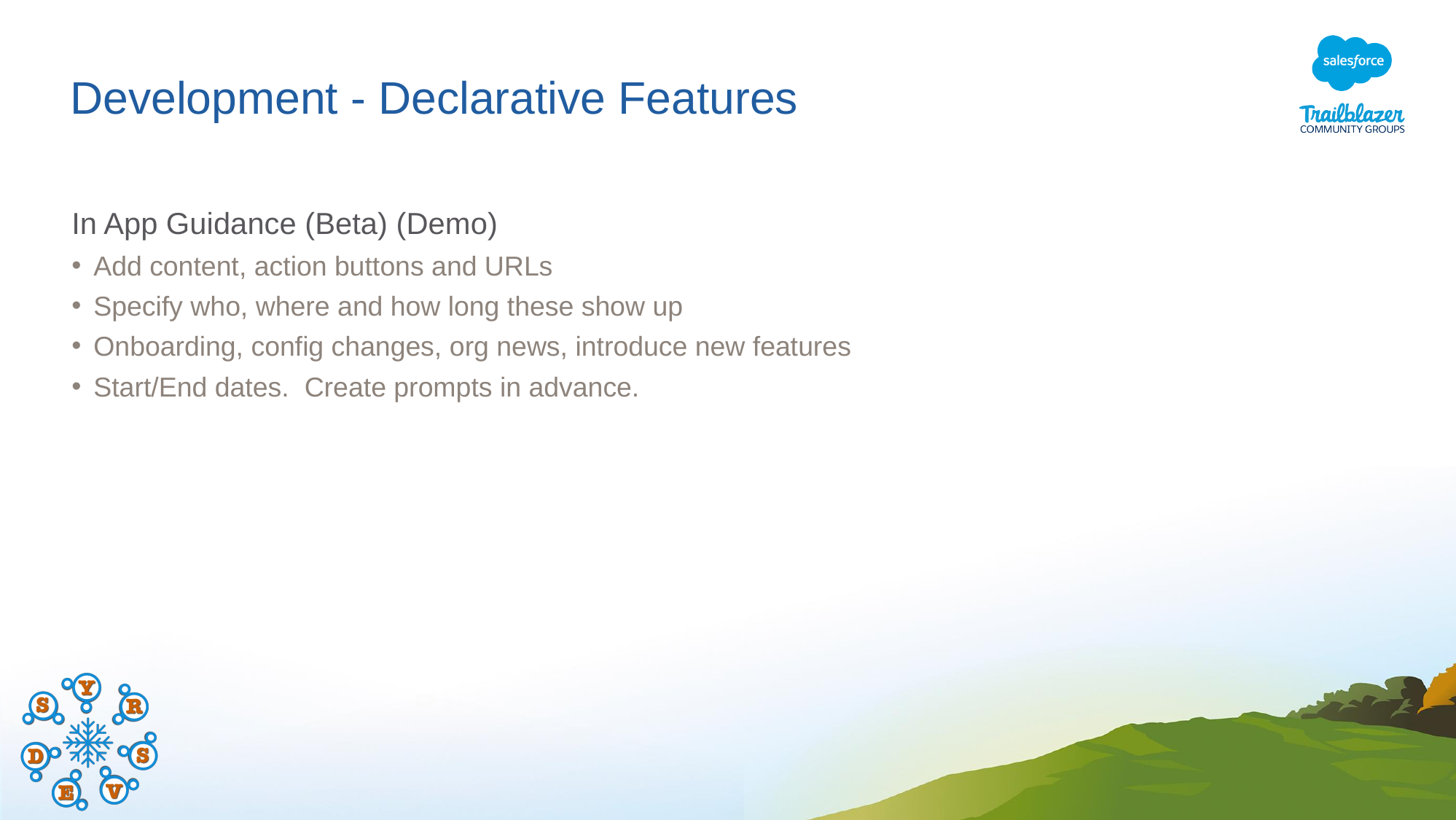

# Development - Declarative Features
In App Guidance (Beta) (Demo)
Add content, action buttons and URLs
Specify who, where and how long these show up
Onboarding, config changes, org news, introduce new features
Start/End dates.  Create prompts in advance.